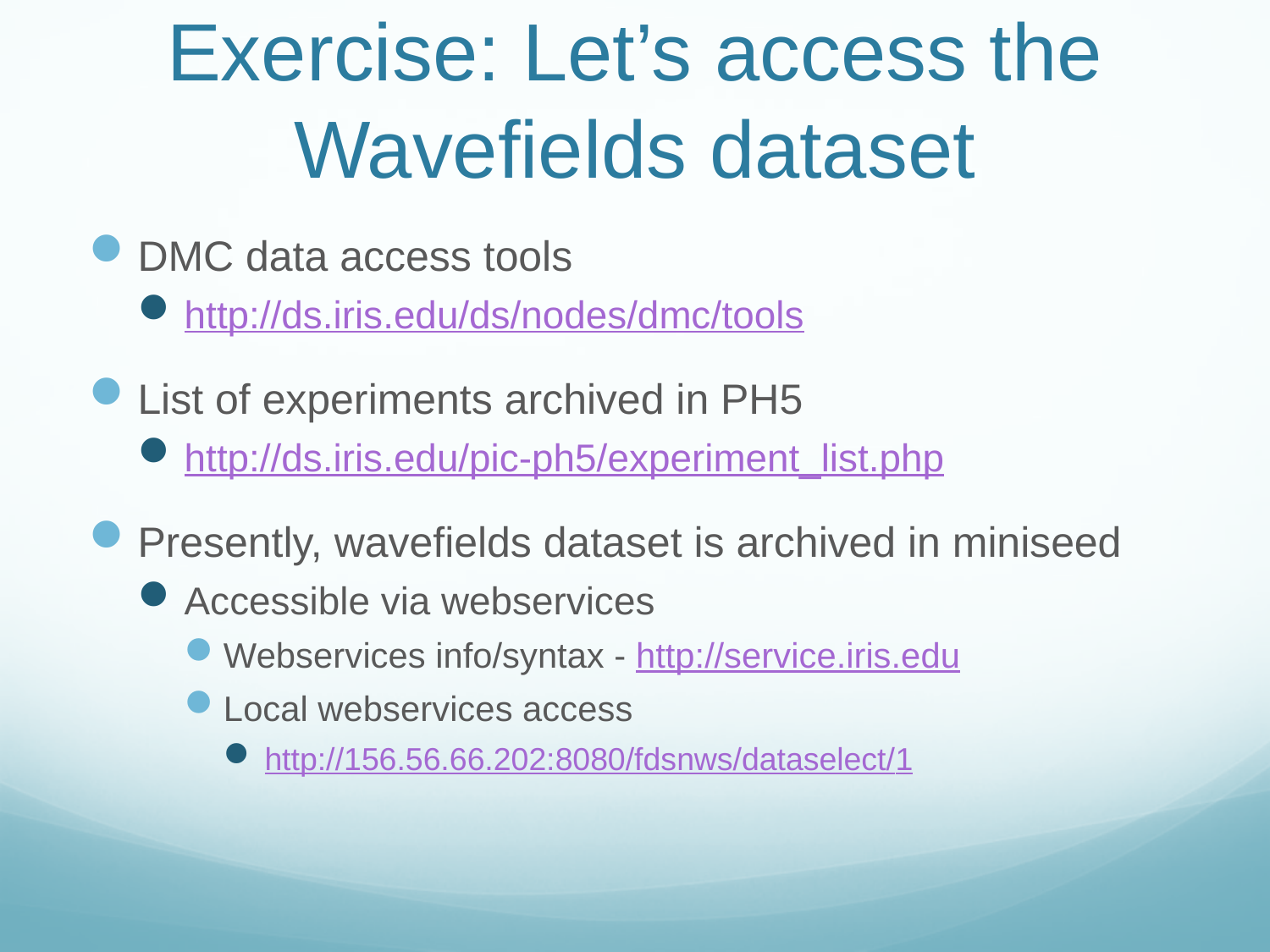

# Exercise: Let’s access the Wavefields dataset
DMC data access tools
http://ds.iris.edu/ds/nodes/dmc/tools
List of experiments archived in PH5
http://ds.iris.edu/pic-ph5/experiment_list.php
Presently, wavefields dataset is archived in miniseed
Accessible via webservices
Webservices info/syntax - http://service.iris.edu
Local webservices access
http://156.56.66.202:8080/fdsnws/dataselect/1